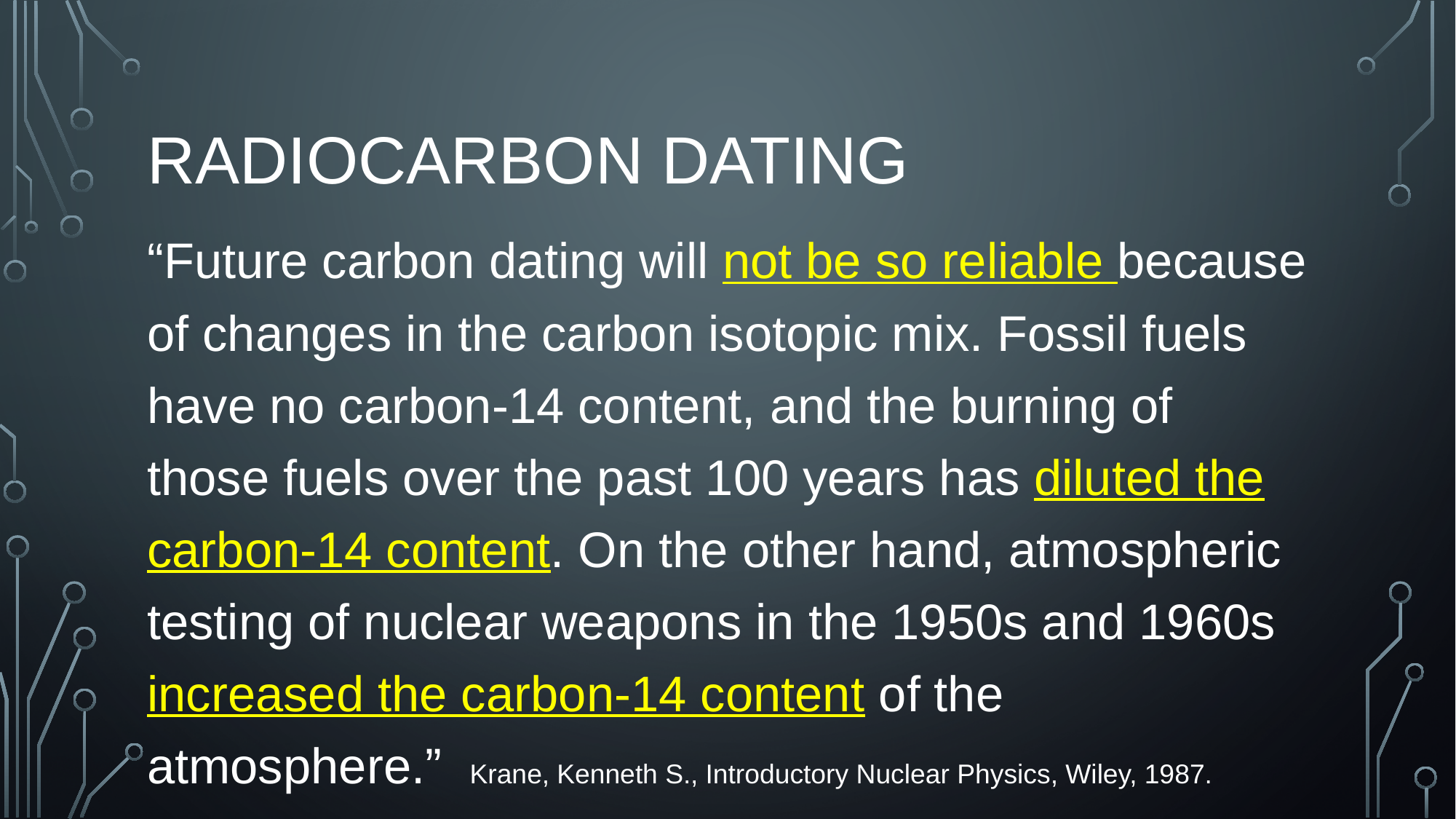

# Radiocarbon dating
“Future carbon dating will not be so reliable because of changes in the carbon isotopic mix. Fossil fuels have no carbon-14 content, and the burning of those fuels over the past 100 years has diluted the carbon-14 content. On the other hand, atmospheric testing of nuclear weapons in the 1950s and 1960s increased the carbon-14 content of the atmosphere.”  Krane, Kenneth S., Introductory Nuclear Physics, Wiley, 1987.